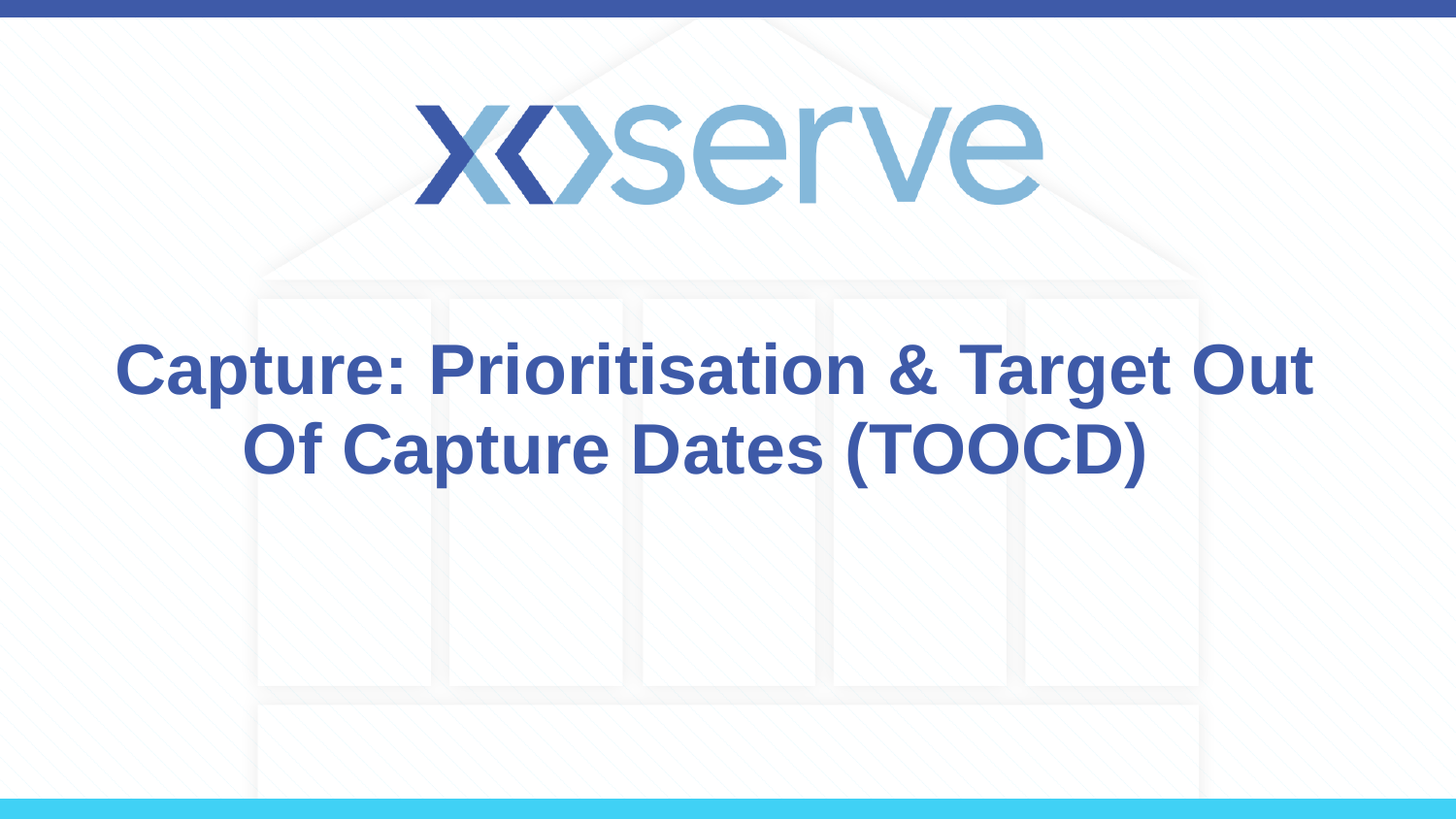

# Capture: Prioritisation & Target Out Of Capture Dates (TOOCD)